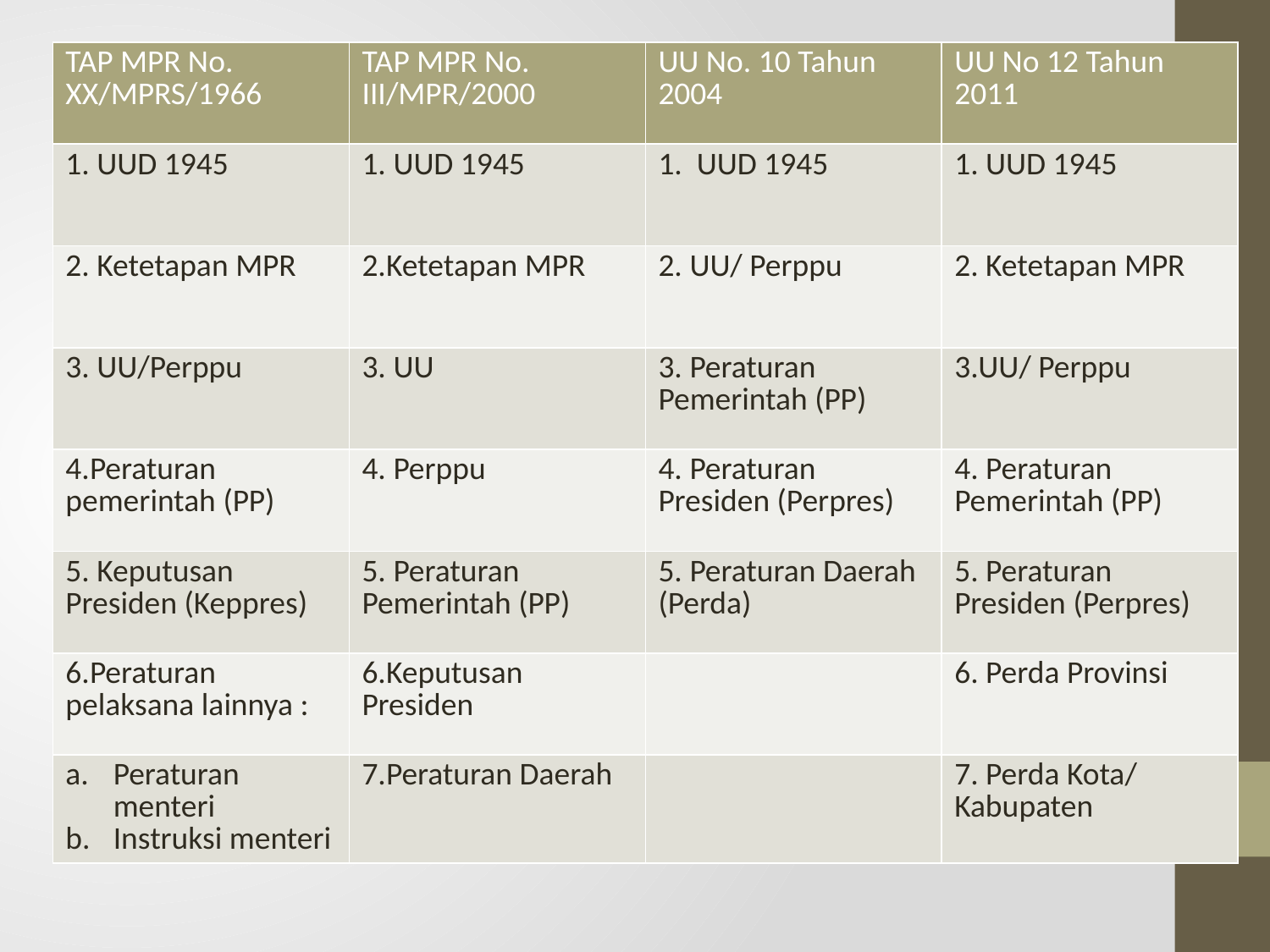

| TAP MPR No. XX/MPRS/1966 | TAP MPR No. III/MPR/2000 | UU No. 10 Tahun 2004 | UU No 12 Tahun 2011 |
| --- | --- | --- | --- |
| 1. UUD 1945 | 1. UUD 1945 | 1. UUD 1945 | 1. UUD 1945 |
| 2. Ketetapan MPR | 2.Ketetapan MPR | 2. UU/ Perppu | 2. Ketetapan MPR |
| 3. UU/Perppu | 3. UU | 3. Peraturan Pemerintah (PP) | 3.UU/ Perppu |
| 4.Peraturan pemerintah (PP) | 4. Perppu | 4. Peraturan Presiden (Perpres) | 4. Peraturan Pemerintah (PP) |
| 5. Keputusan Presiden (Keppres) | 5. Peraturan Pemerintah (PP) | 5. Peraturan Daerah (Perda) | 5. Peraturan Presiden (Perpres) |
| 6.Peraturan pelaksana lainnya : | 6.Keputusan Presiden |  | 6. Perda Provinsi |
| Peraturan menteri Instruksi menteri | 7.Peraturan Daerah |  | 7. Perda Kota/ Kabupaten |